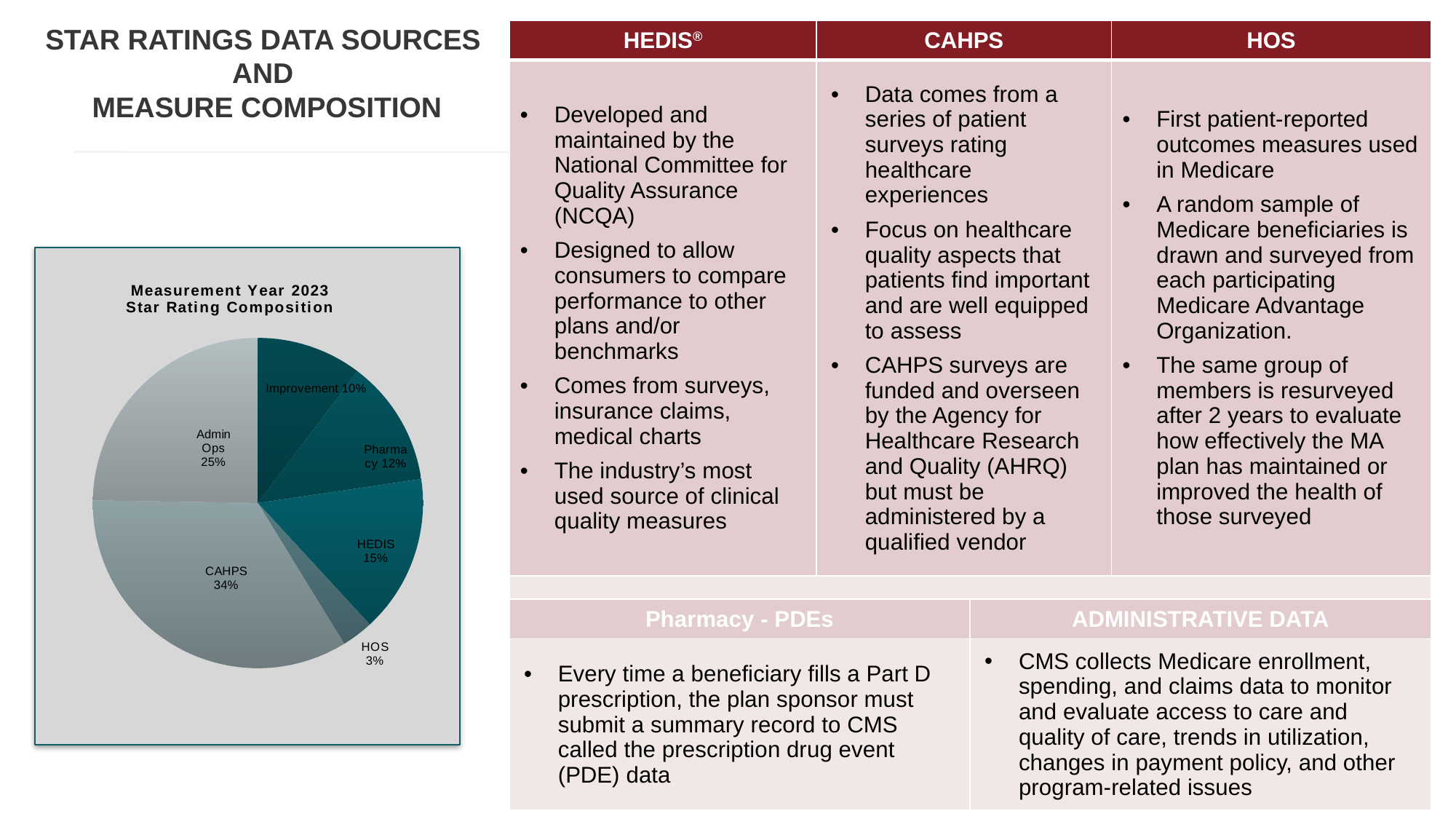

# STAR RATINGS DATA SOURCES and Measure Composition
| HEDIS® | CAHPS |  | HOS |
| --- | --- | --- | --- |
| Developed and maintained by the National Committee for Quality Assurance (NCQA) Designed to allow consumers to compare performance to other plans and/or benchmarks Comes from surveys, insurance claims, medical charts The industry’s most used source of clinical quality measures | Data comes from a series of patient surveys rating healthcare experiences Focus on healthcare quality aspects that patients find important and are well equipped to assess CAHPS surveys are funded and overseen by the Agency for Healthcare Research and Quality (AHRQ) but must be administered by a qualified vendor |  | First patient-reported outcomes measures used in Medicare A random sample of Medicare beneficiaries is drawn and surveyed from each participating Medicare Advantage Organization. The same group of members is resurveyed after 2 years to evaluate how effectively the MA plan has maintained or improved the health of those surveyed |
|  |  |  |  |
| Pharmacy - PDEs |  | ADMINISTRATIVE DATA |  |
| Every time a beneficiary fills a Part D prescription, the plan sponsor must submit a summary record to CMS called the prescription drug event (PDE) data |  | CMS collects Medicare enrollment, spending, and claims data to monitor and evaluate access to care and quality of care, trends in utilization, changes in payment policy, and other program-related issues |  |

### Chart: Measurement Year 2023
 Star Rating Composition

| Category |  |
|---|---|
| Improvement | 0.10309278350515463 |
| Pharmacy | 0.12371134020618557 |
| HEDIS | 0.15463917525773196 |
| HOS | 0.030927835051546393 |
| CAHPS | 0.3402061855670103 |
| Admin Ops | 0.24742268041237114 |